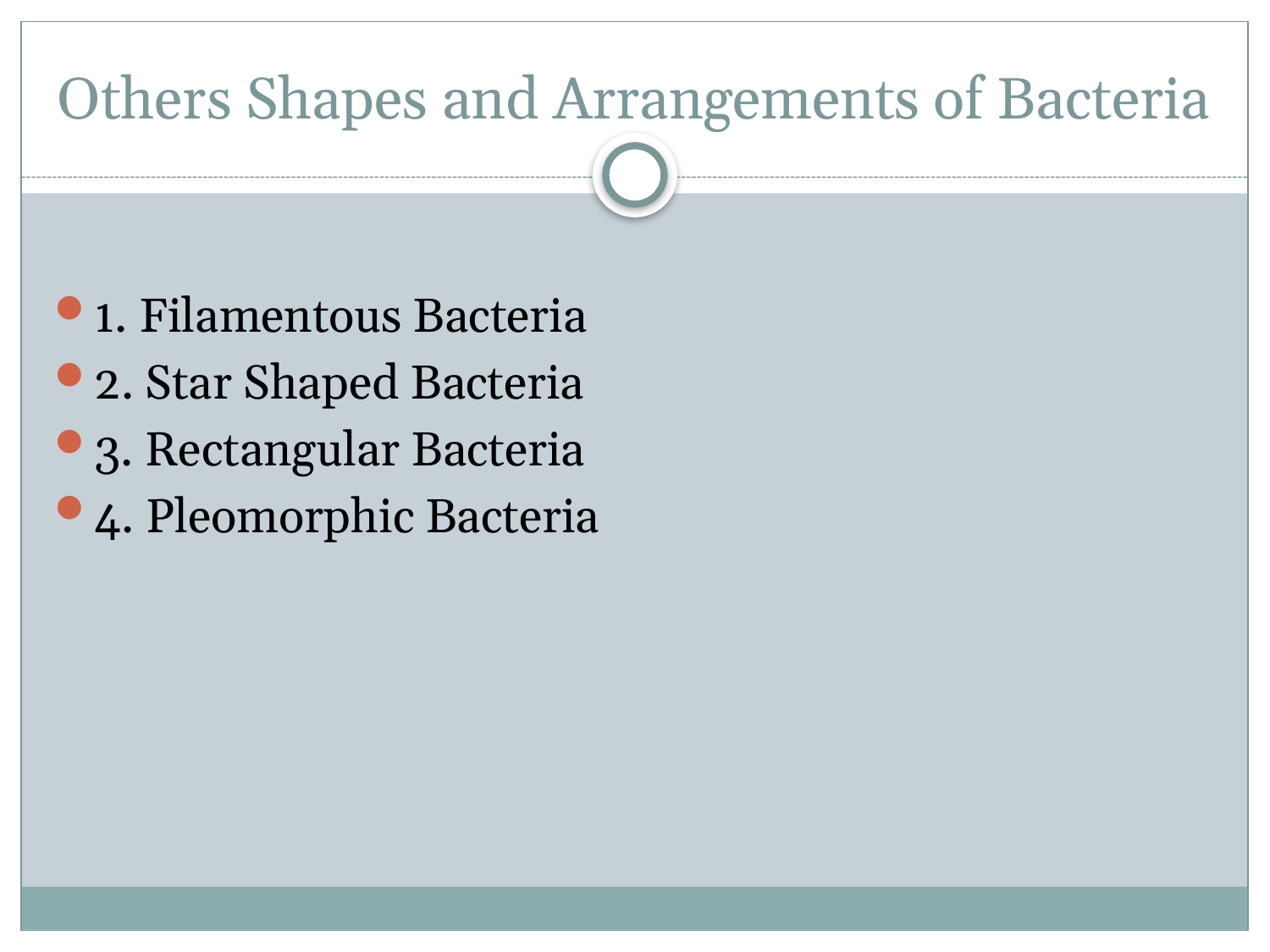

# Others Shapes and Arrangements of Bacteria

1. Filamentous Bacteria
2. Star Shaped Bacteria
3. Rectangular Bacteria
4. Pleomorphic Bacteria